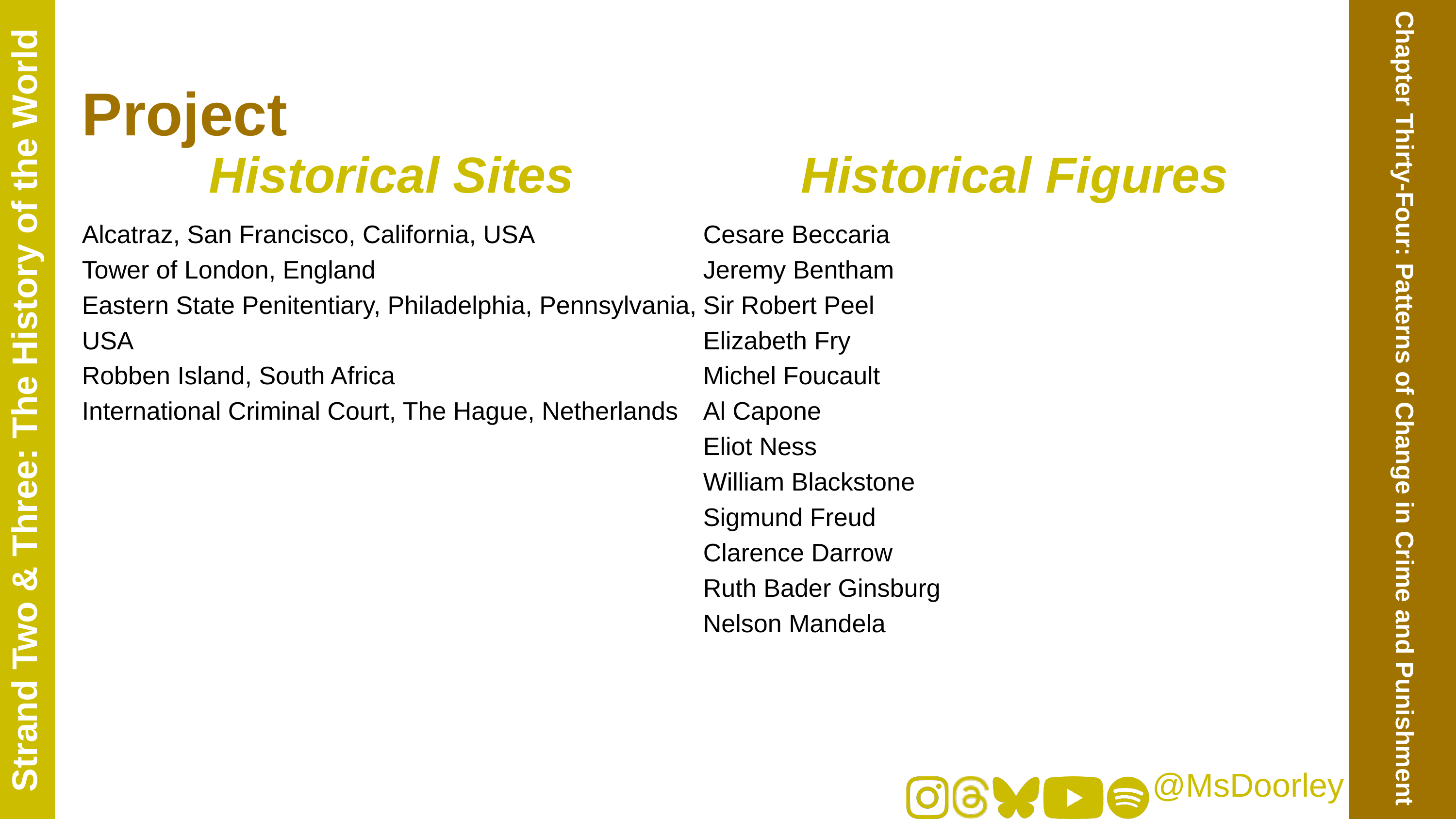

Project
Historical Sites
Historical Figures
Alcatraz, San Francisco, California, USA
Tower of London, England
Eastern State Penitentiary, Philadelphia, Pennsylvania, USA
Robben Island, South Africa
International Criminal Court, The Hague, Netherlands

Cesare Beccaria
Jeremy Bentham
Sir Robert Peel
Elizabeth Fry
Michel Foucault
Al Capone
Eliot Ness
William Blackstone
Sigmund Freud
Clarence Darrow
Ruth Bader Ginsburg
Nelson Mandela

Strand Two & Three: The History of the World
Chapter Thirty-Four: Patterns of Change in Crime and Punishment

@MsDoorley